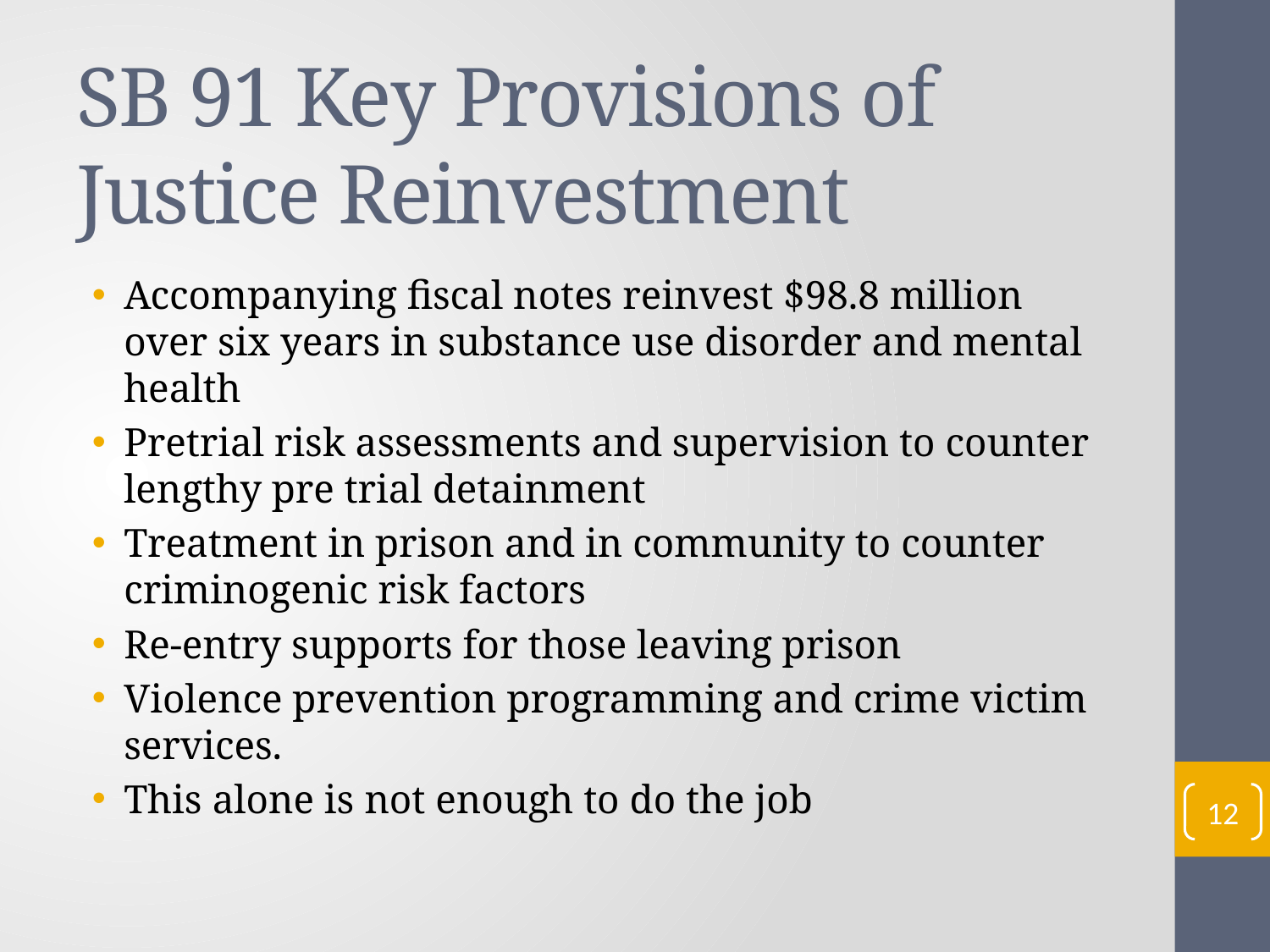

# SB 91 Key Provisions of Justice Reinvestment
Accompanying fiscal notes reinvest $98.8 million over six years in substance use disorder and mental health
Pretrial risk assessments and supervision to counter lengthy pre trial detainment
Treatment in prison and in community to counter criminogenic risk factors
Re-entry supports for those leaving prison
Violence prevention programming and crime victim services.
This alone is not enough to do the job

12